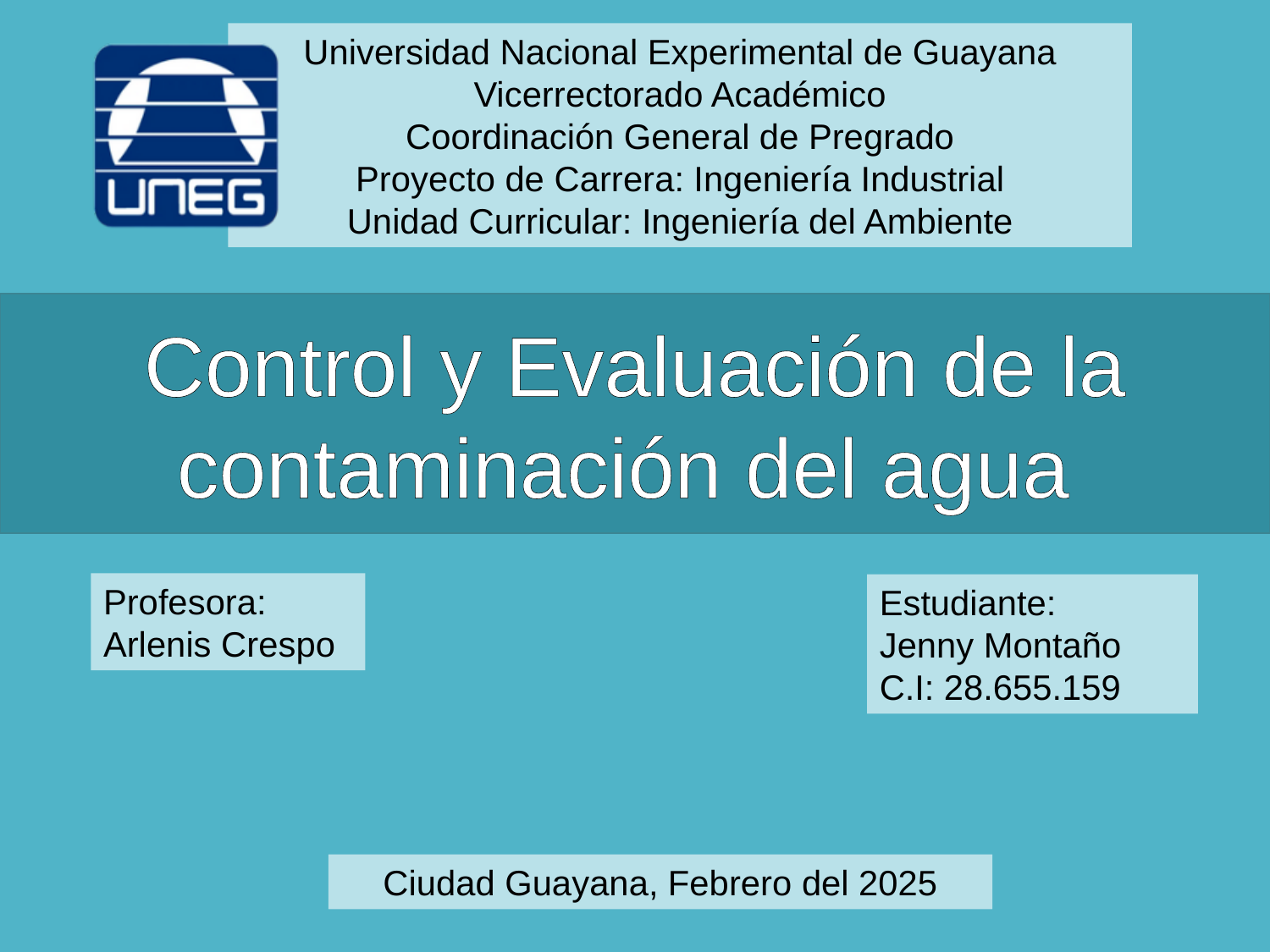

Universidad Nacional Experimental de Guayana
Vicerrectorado Académico
Coordinación General de Pregrado
Proyecto de Carrera: Ingeniería Industrial
Unidad Curricular: Ingeniería del Ambiente

Control y Evaluación de la contaminación del agua
Profesora:
Arlenis Crespo
Estudiante:
Jenny Montaño
C.I: 28.655.159
Ciudad Guayana, Febrero del 2025